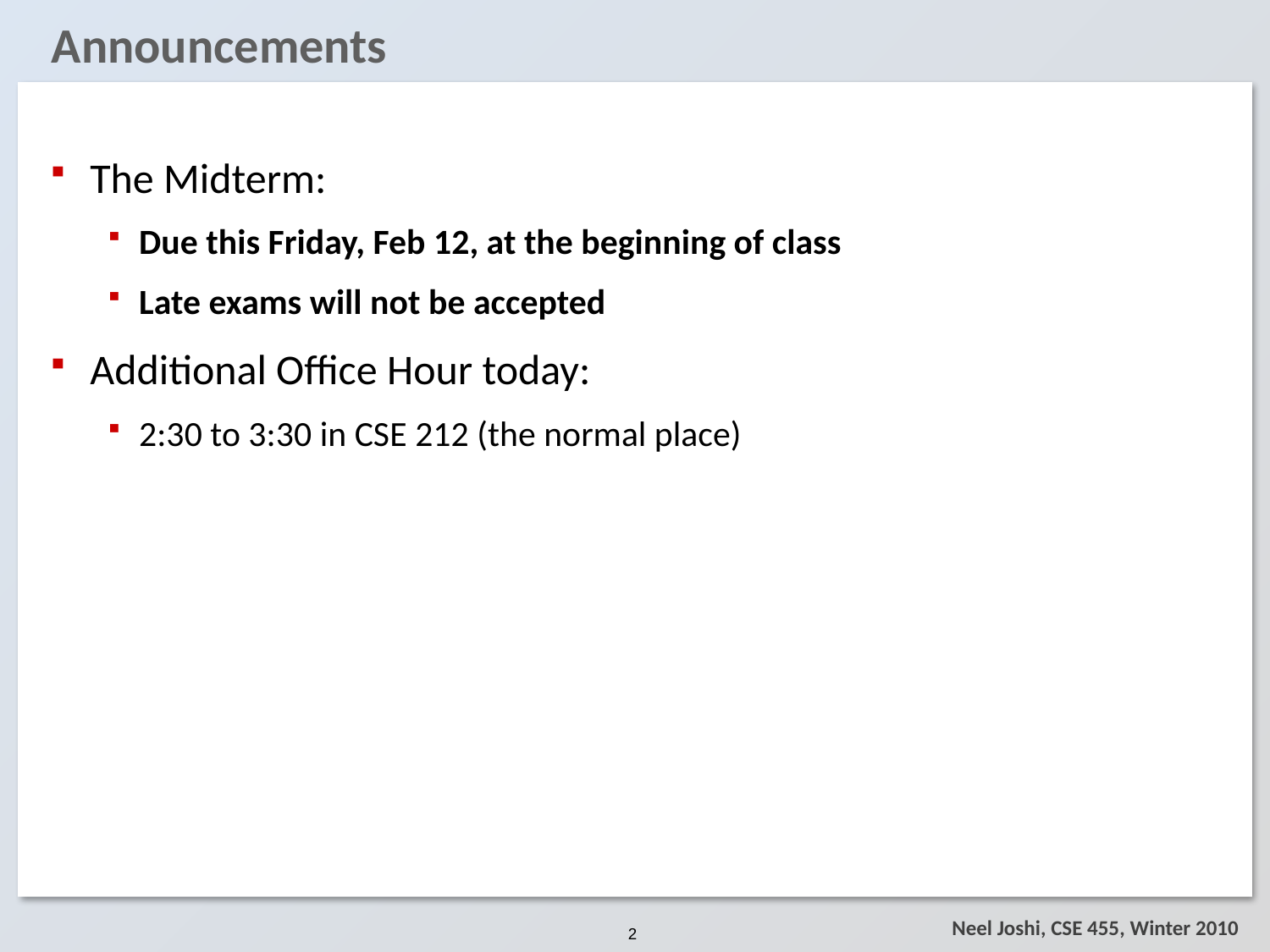

# Announcements
The Midterm:
Due this Friday, Feb 12, at the beginning of class
Late exams will not be accepted
Additional Office Hour today:
2:30 to 3:30 in CSE 212 (the normal place)